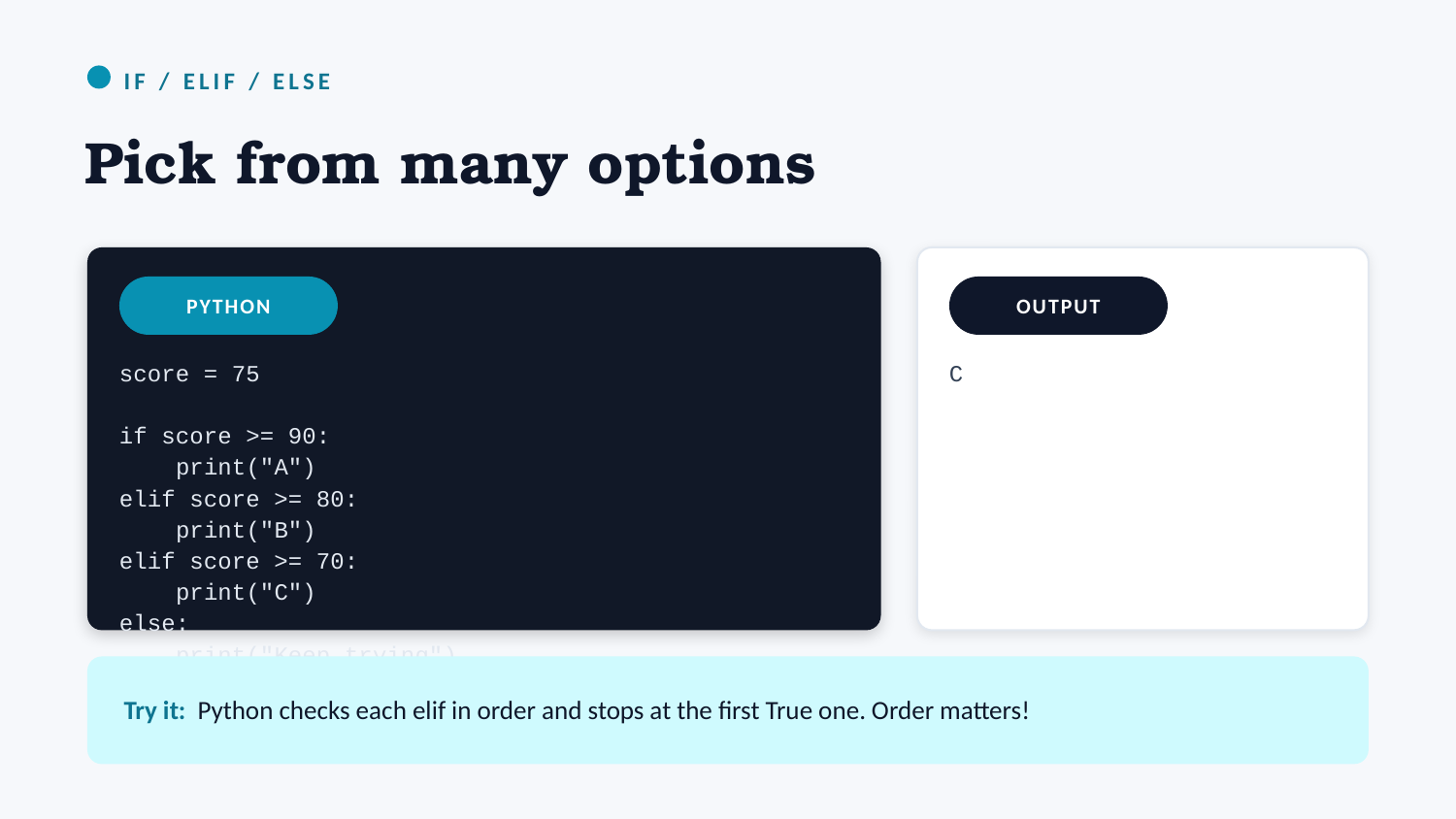

IF / ELIF / ELSE

Pick from many options

PYTHON

OUTPUT
score = 75

if score >= 90:
    print("A")
elif score >= 80:
    print("B")
elif score >= 70:
    print("C")
else:
    print("Keep trying")
C

Try it:  Python checks each elif in order and stops at the first True one. Order matters!